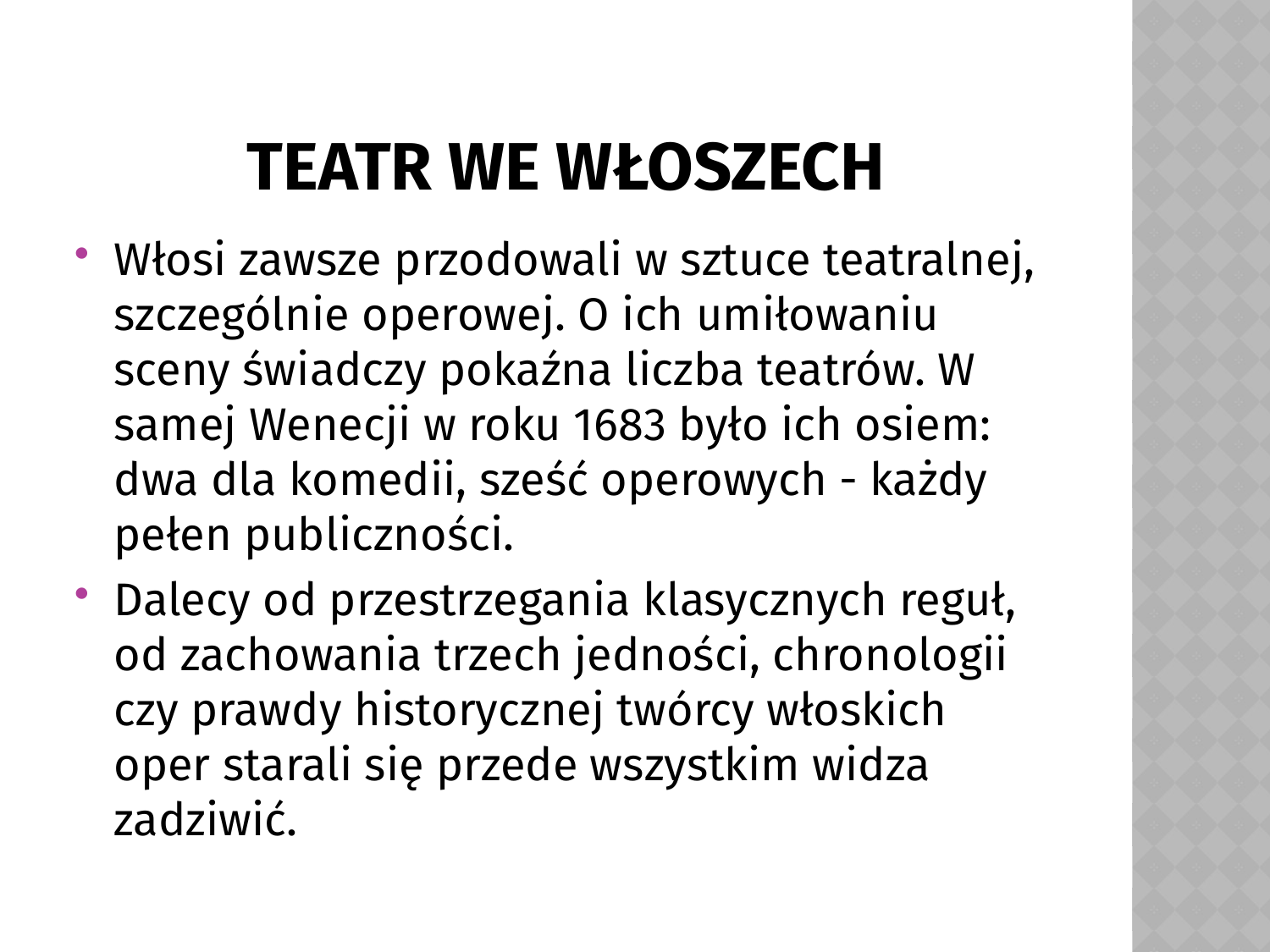

# Teatr we Włoszech
Włosi zawsze przodowali w sztuce teatralnej, szczególnie operowej. O ich umiłowaniu sceny świadczy pokaźna liczba teatrów. W samej Wenecji w roku 1683 było ich osiem: dwa dla komedii, sześć operowych - każdy pełen publiczności.
Dalecy od przestrzegania klasycznych reguł, od zachowania trzech jedności, chronologii czy prawdy historycznej twórcy włoskich oper starali się przede wszystkim widza zadziwić.